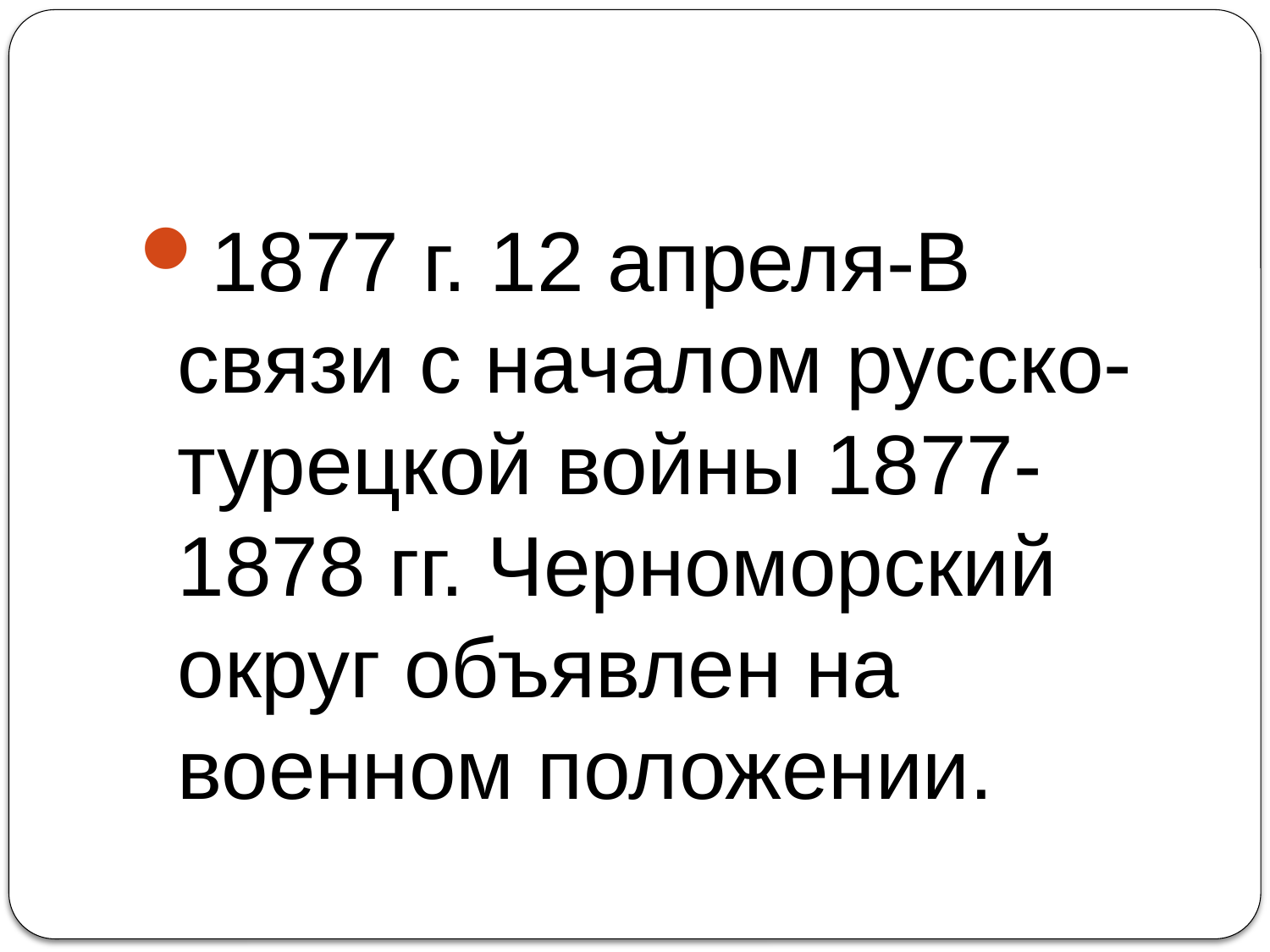

#
1877 г. 12 апреля-В связи с началом русско-турецкой войны 1877-1878 гг. Черноморский округ объявлен на военном положении.